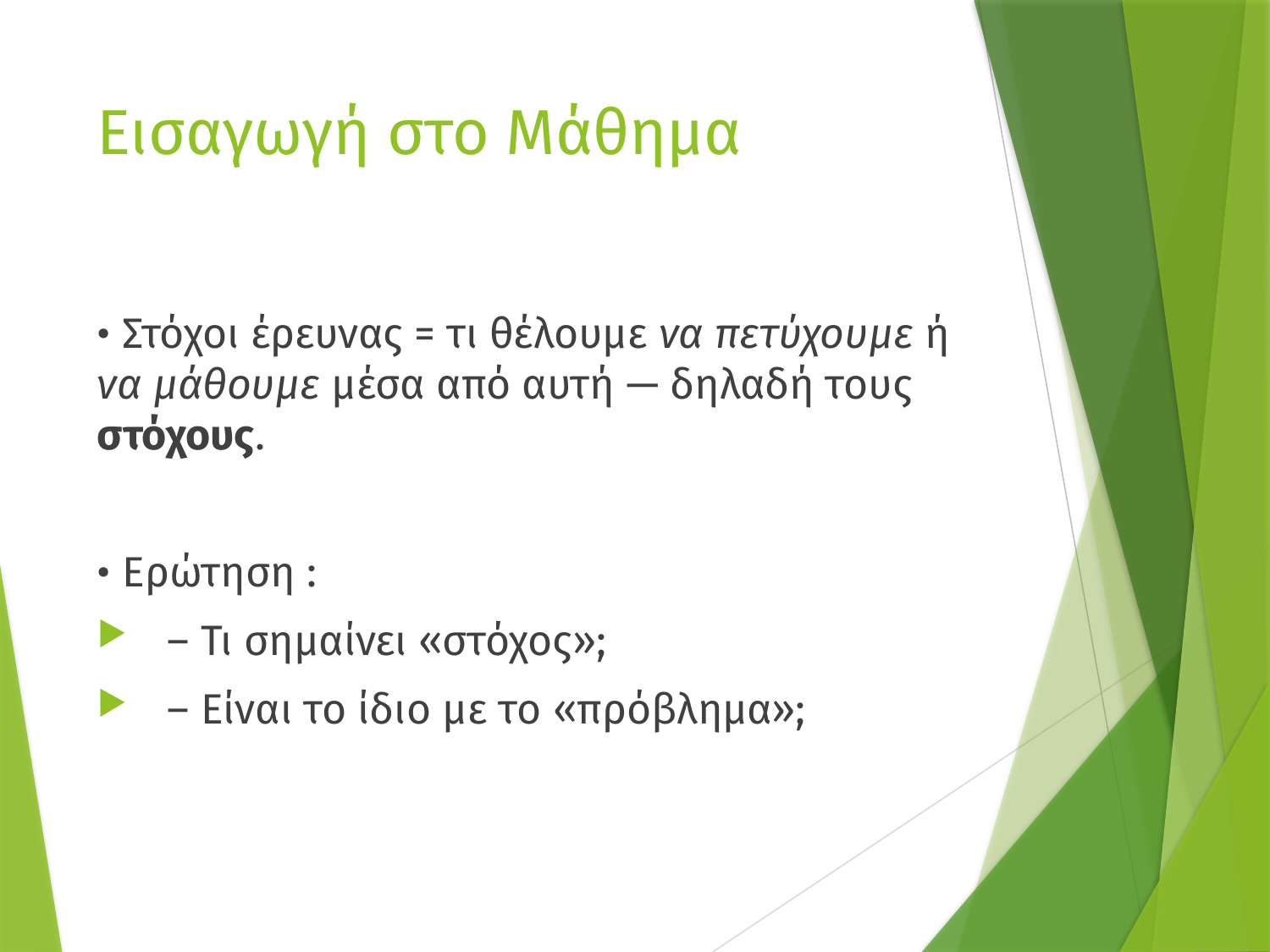

# Εισαγωγή στο Μάθημα
• Στόχοι έρευνας = τι θέλουμε να πετύχουμε ή να μάθουμε μέσα από αυτή — δηλαδή τους στόχους.

• Ερώτηση :
  – Τι σημαίνει «στόχος»;
  – Είναι το ίδιο με το «πρόβλημα»;